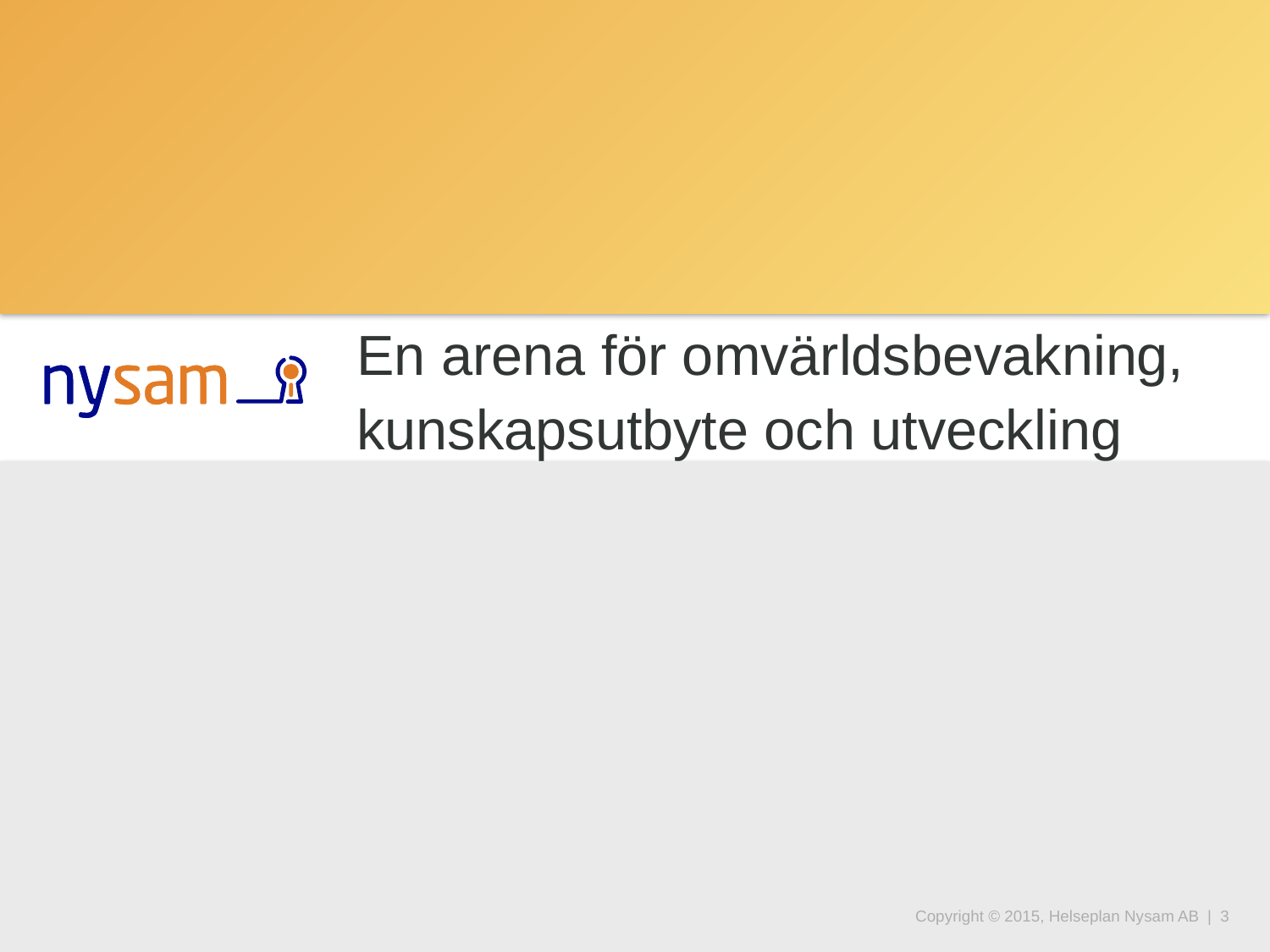

# En arena för omvärldsbevakning, kunskapsutbyte och utveckling
Copyright © 2015, Helseplan Nysam AB  |  3